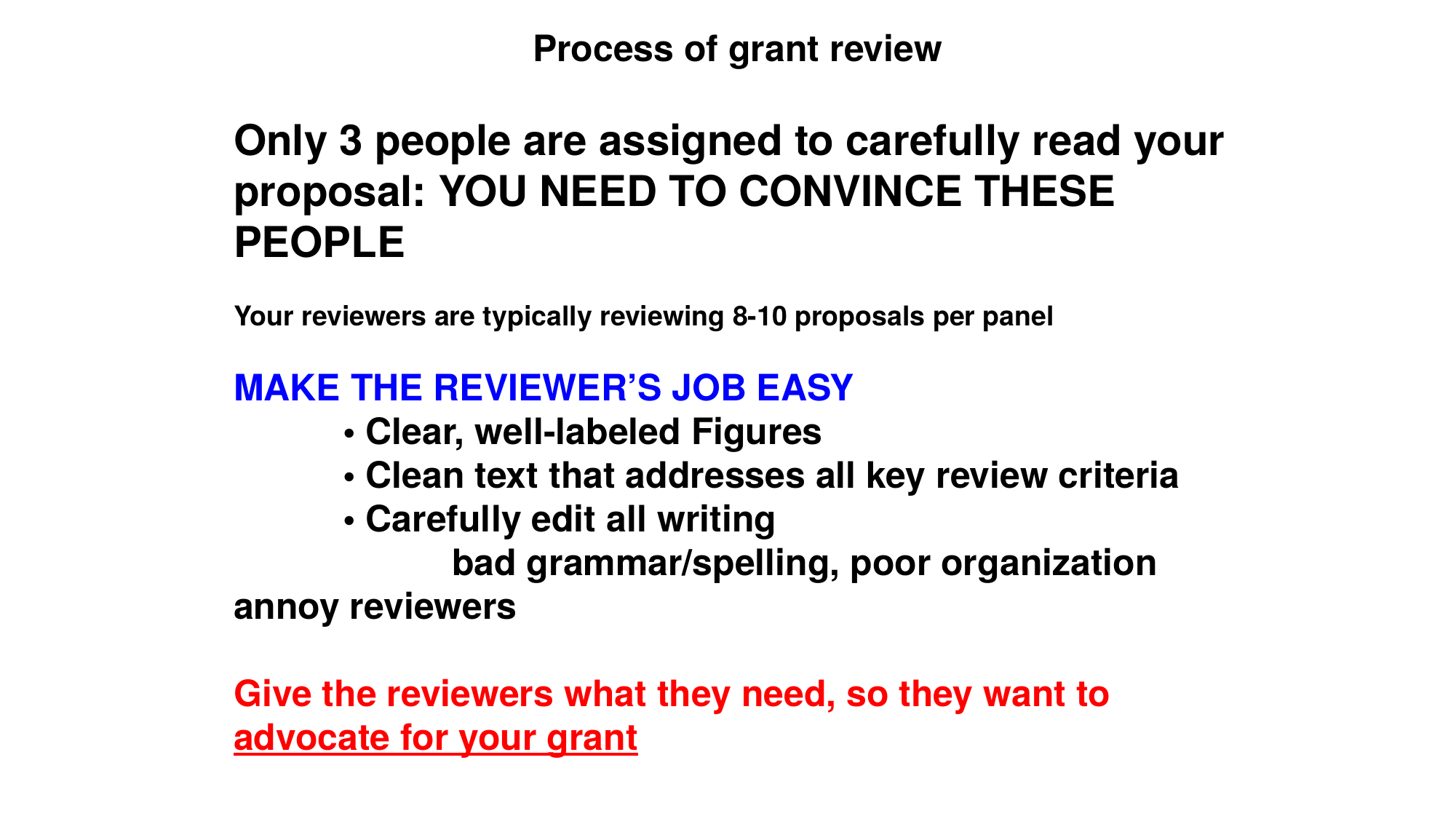

Process of grant review
Only 3 people are assigned to carefully read your proposal: YOU NEED TO CONVINCE THESE PEOPLE

Your reviewers are typically reviewing 8-10 proposals per panel

MAKE THE REVIEWER’S JOB EASY
	• Clear, well-labeled Figures
	• Clean text that addresses all key review criteria
	• Carefully edit all writing
		bad grammar/spelling, poor organization annoy reviewers

Give the reviewers what they need, so they want to advocate for your grant